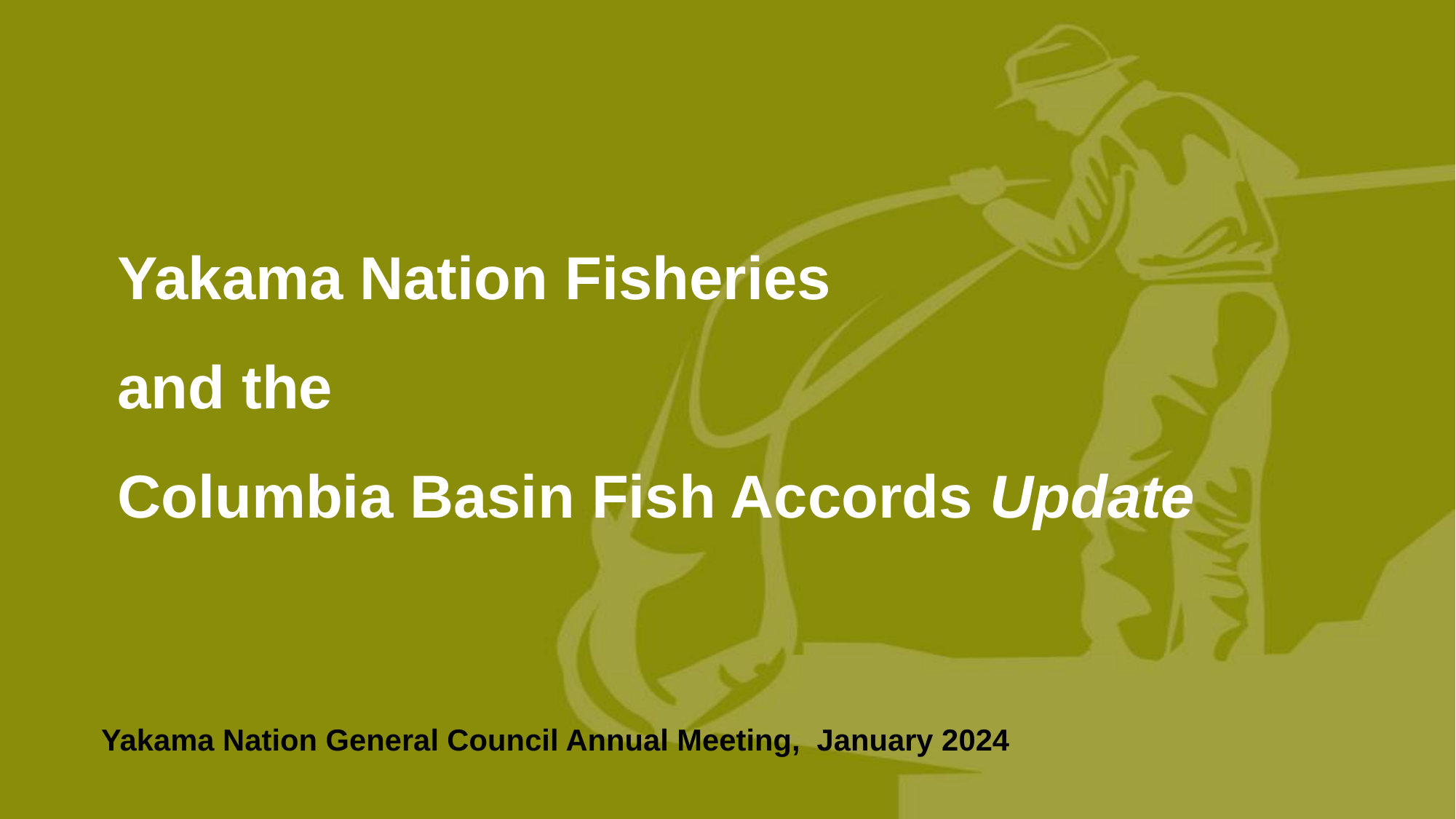

# Yakama Nation Fisheries and the Columbia Basin Fish Accords Update
Yakama Nation General Council Annual Meeting,  January 2024